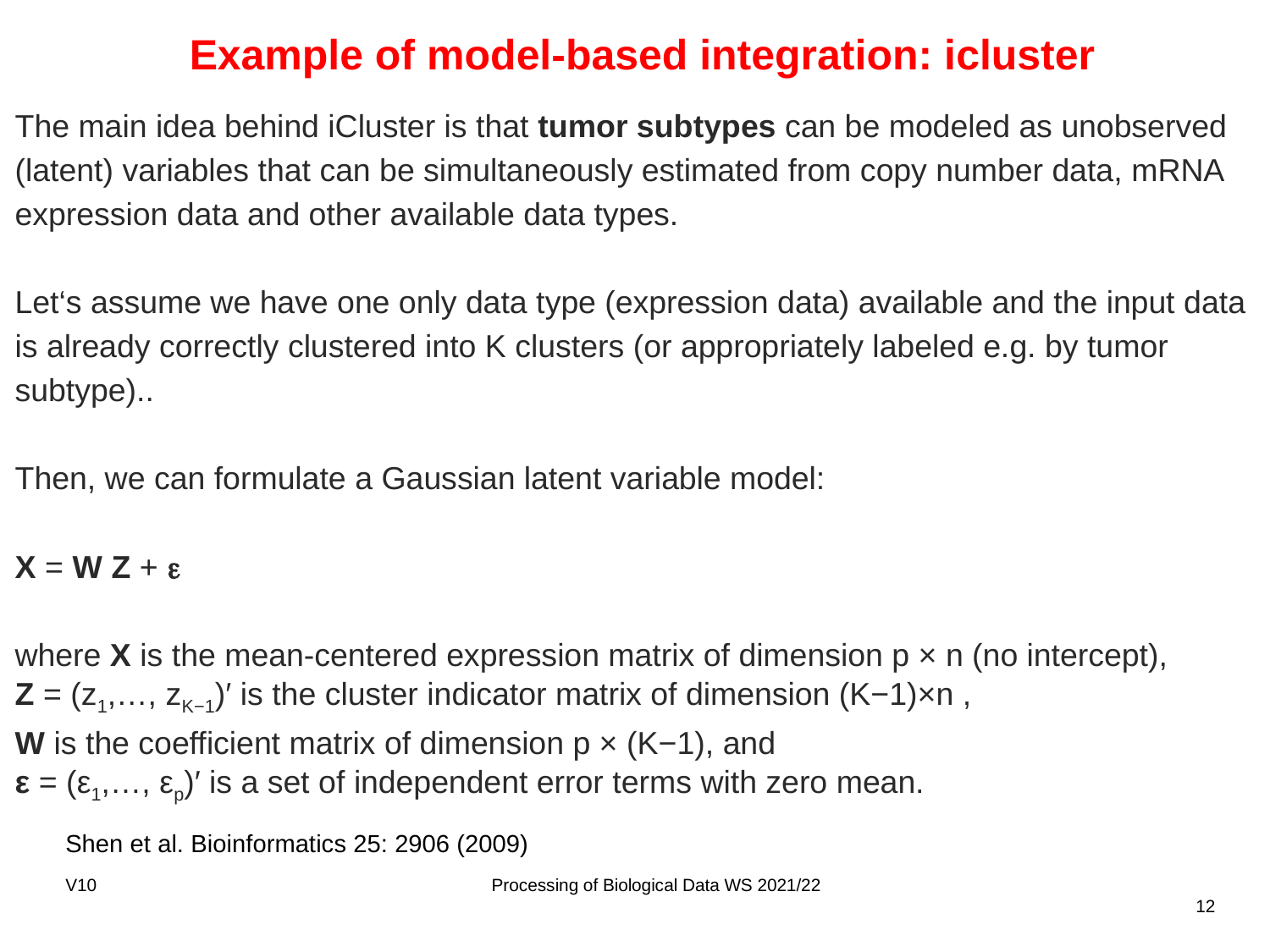

# Example of model-based integration: icluster
The main idea behind iCluster is that tumor subtypes can be modeled as unobserved (latent) variables that can be simultaneously estimated from copy number data, mRNA expression data and other available data types.

Let‘s assume we have one only data type (expression data) available and the input data is already correctly clustered into K clusters (or appropriately labeled e.g. by tumor subtype)..

Then, we can formulate a Gaussian latent variable model:

X = W Z + ε

where X is the mean-centered expression matrix of dimension p × n (no intercept),
Z = (z1,…, zK−1)′ is the cluster indicator matrix of dimension (K−1)×n ,
W is the coefficient matrix of dimension p × (K−1), and
ε = (ε1,…, εp)′ is a set of independent error terms with zero mean.
Shen et al. Bioinformatics 25: 2906 (2009)
V10
Processing of Biological Data WS 2021/22